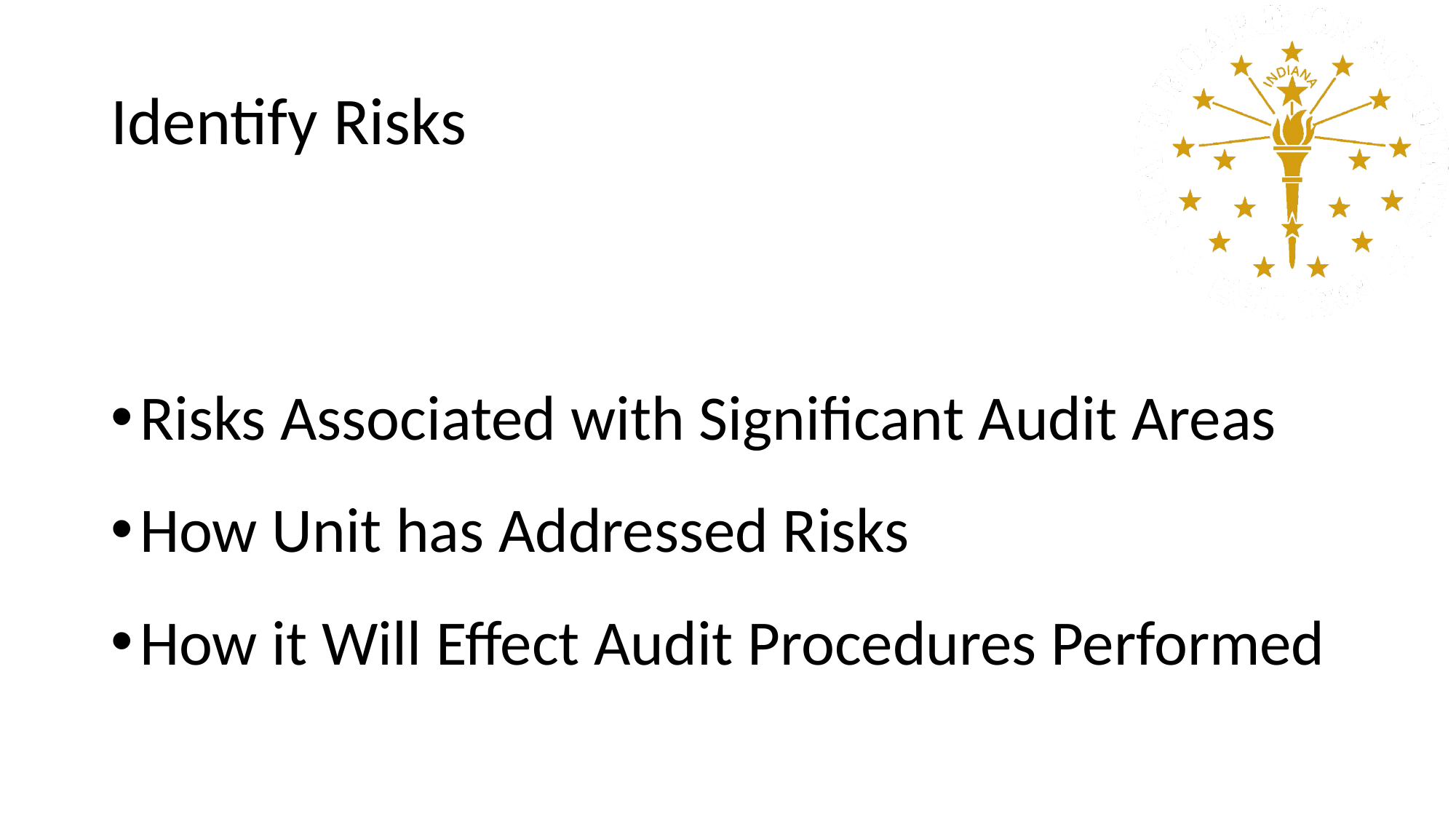

# Identify Risks

Risks Associated with Significant Audit Areas

How Unit has Addressed Risks

How it Will Effect Audit Procedures Performed